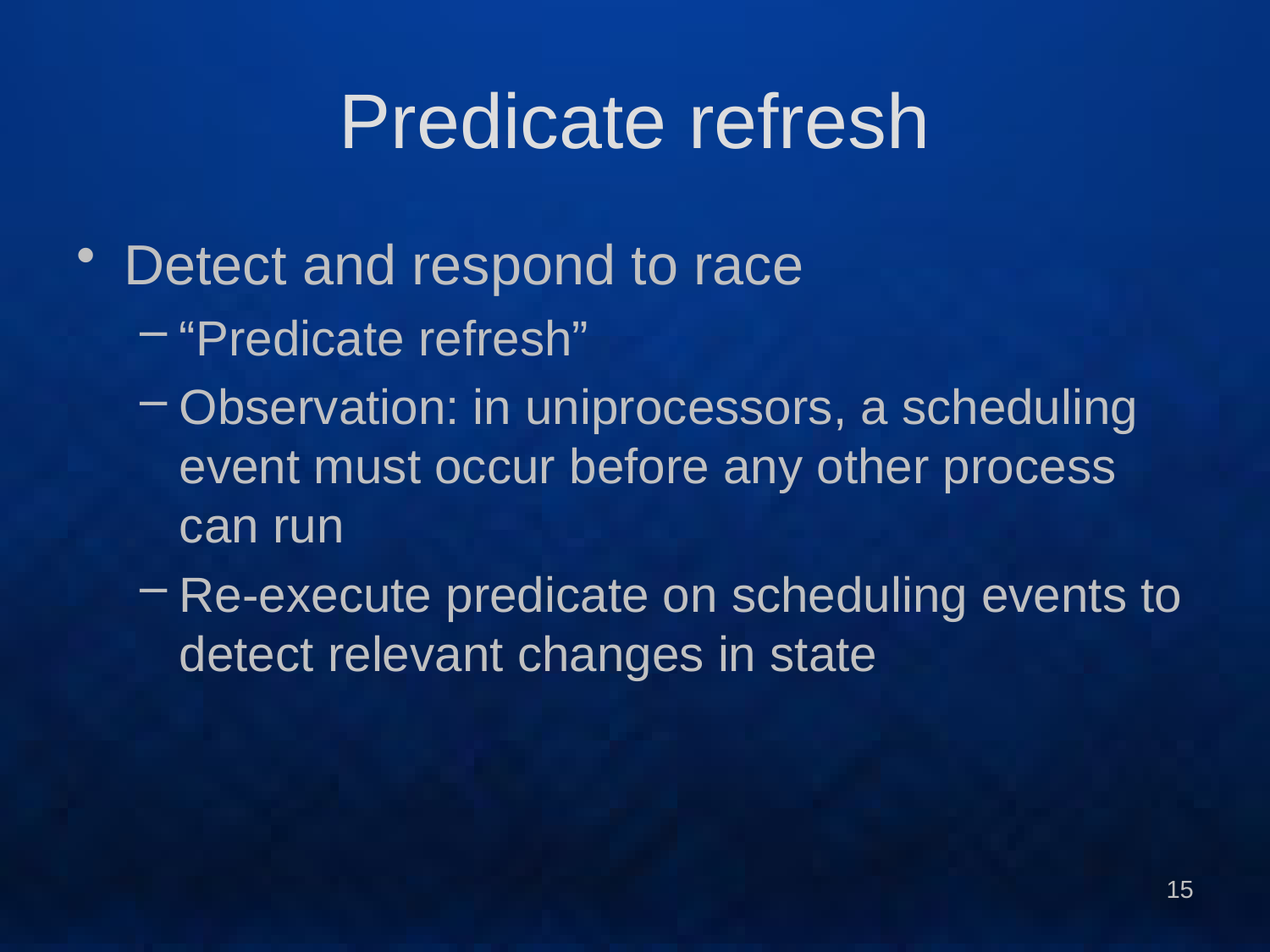

# Predicate refresh
Detect and respond to race
“Predicate refresh”
Observation: in uniprocessors, a scheduling event must occur before any other process can run
Re-execute predicate on scheduling events to detect relevant changes in state
15